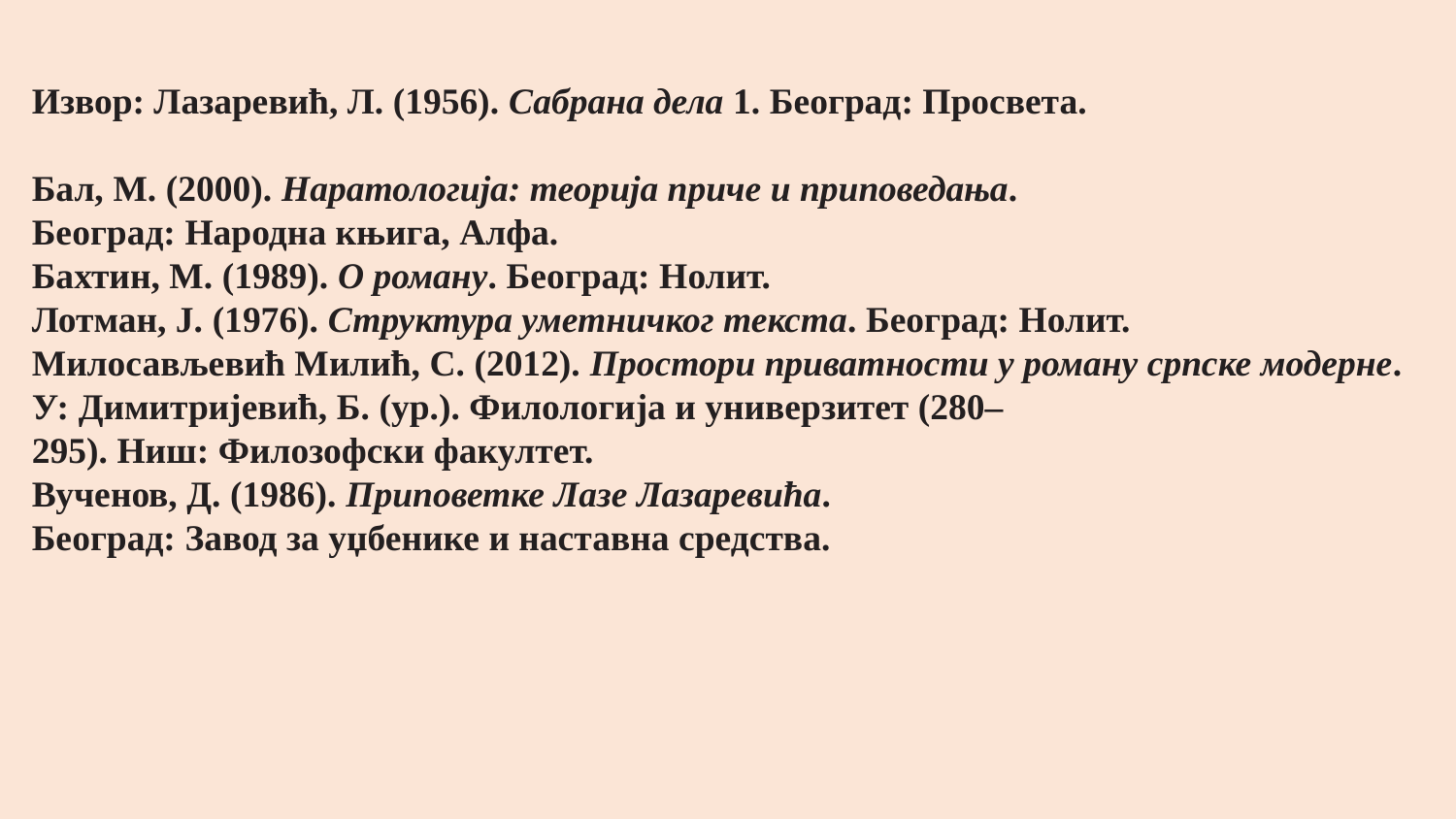

Извор: Лазаревић, Л. (1956). Сабрана дела 1. Београд: Просвета.

Бал, М. (2000). Наратологија: теорија приче и приповедања. Београд: Народна књига, Алфа.
Бахтин, М. (1989). О роману. Београд: Нолит.
Лотман, Ј. (1976). Структура уметничког текста. Београд: Нолит.
Милосављевић Милић, С. (2012). Простори приватности у роману српске модерне. У: Димитријевић, Б. (ур.). Филологија и универзитет (280–295). Ниш: Филозофски факултет.
Вученов, Д. (1986). Приповетке Лазе Лазаревића. Београд: Завод за уџбенике и наставна средства.